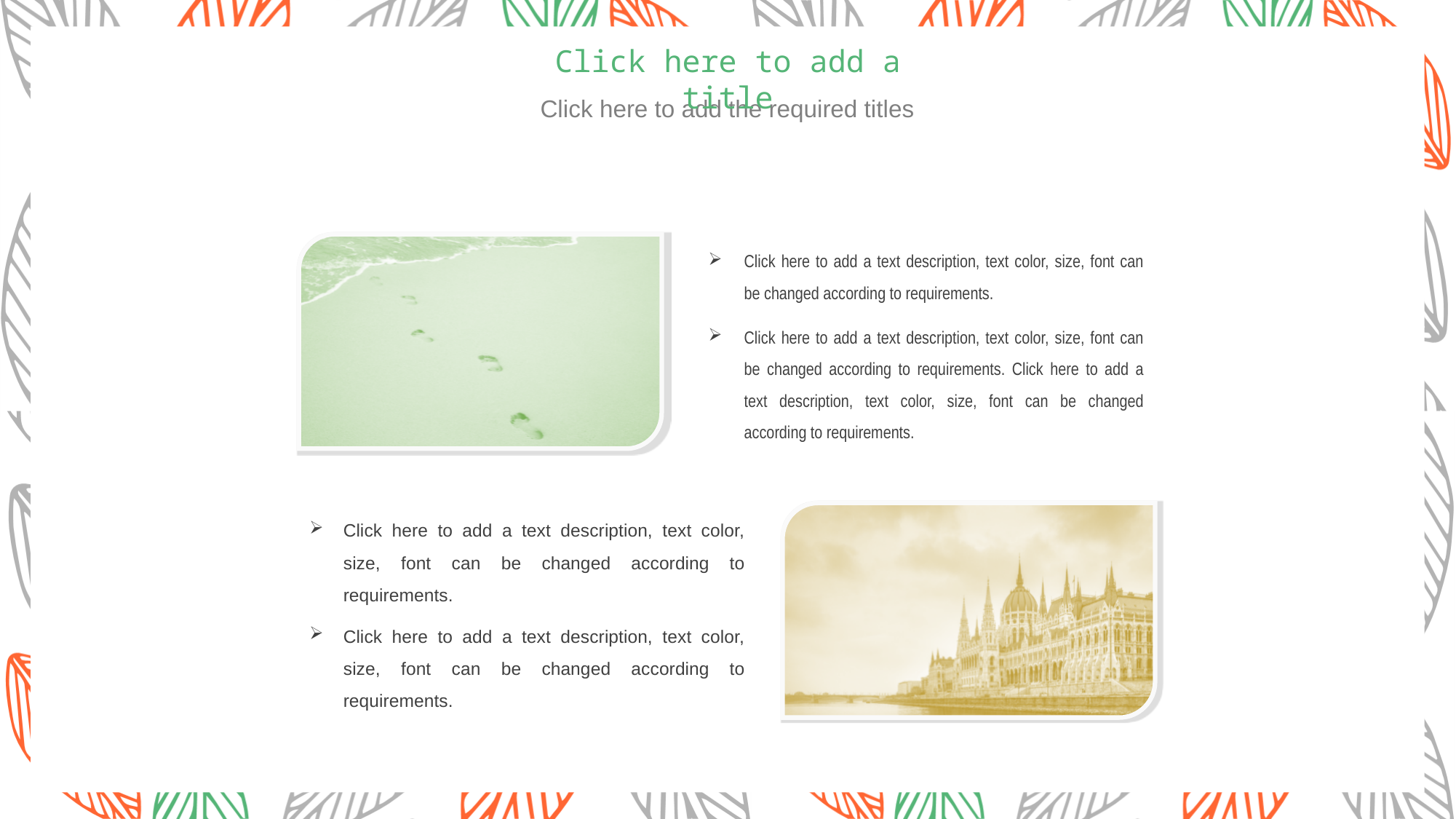

Click here to add a title
Click here to add the required titles

Click here to add a text description, text color, size, font can be changed according to requirements.
Click here to add a text description, text color, size, font can be changed according to requirements. Click here to add a text description, text color, size, font can be changed according to requirements.

Click here to add a text description, text color, size, font can be changed according to requirements.
Click here to add a text description, text color, size, font can be changed according to requirements.